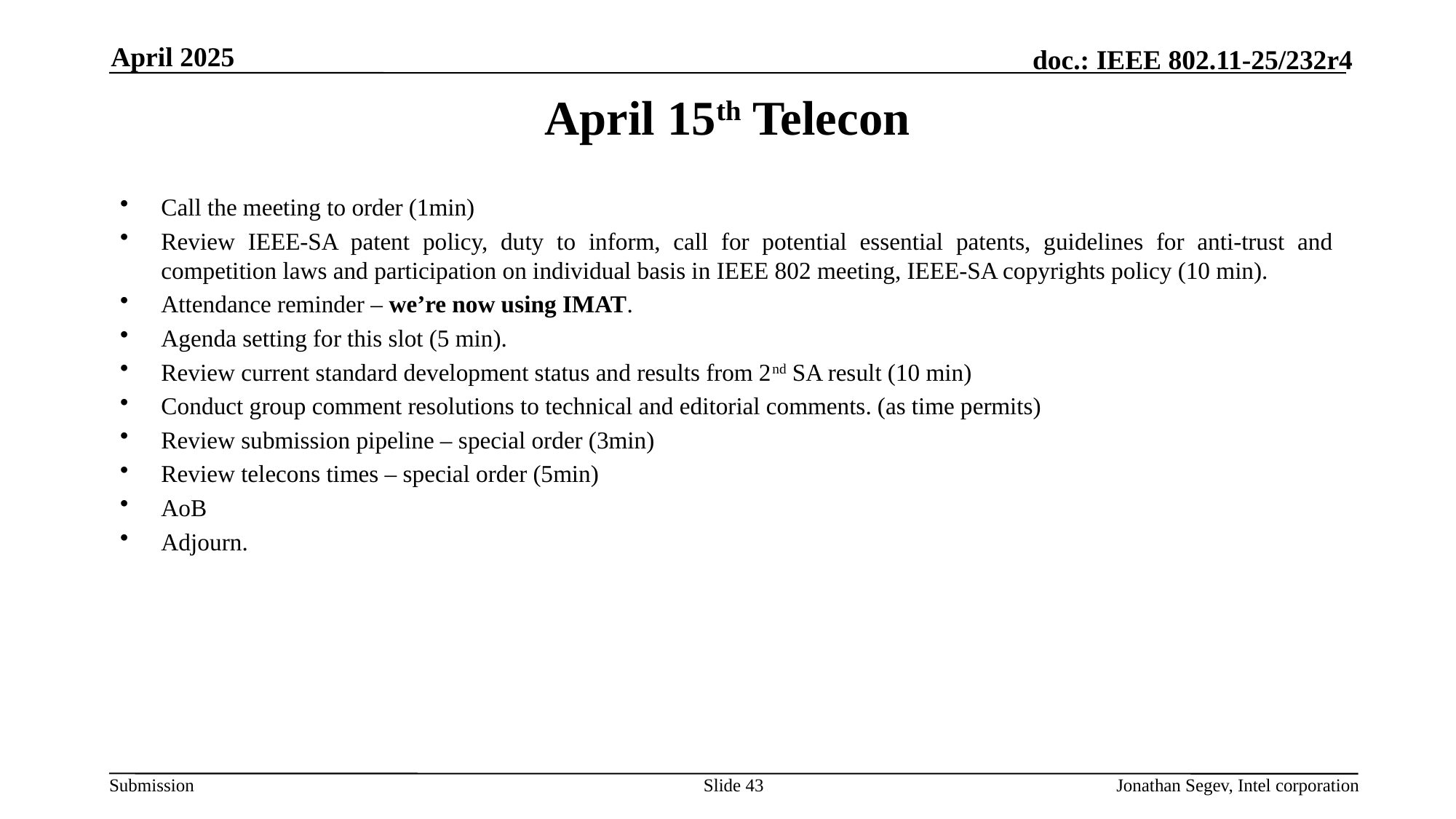

April 2025
# April 15th Telecon
Call the meeting to order (1min)
Review IEEE-SA patent policy, duty to inform, call for potential essential patents, guidelines for anti-trust and competition laws and participation on individual basis in IEEE 802 meeting, IEEE-SA copyrights policy (10 min).
Attendance reminder – we’re now using IMAT.
Agenda setting for this slot (5 min).
Review current standard development status and results from 2nd SA result (10 min)
Conduct group comment resolutions to technical and editorial comments. (as time permits)
Review submission pipeline – special order (3min)
Review telecons times – special order (5min)
AoB
Adjourn.

Slide 43
Jonathan Segev, Intel corporation